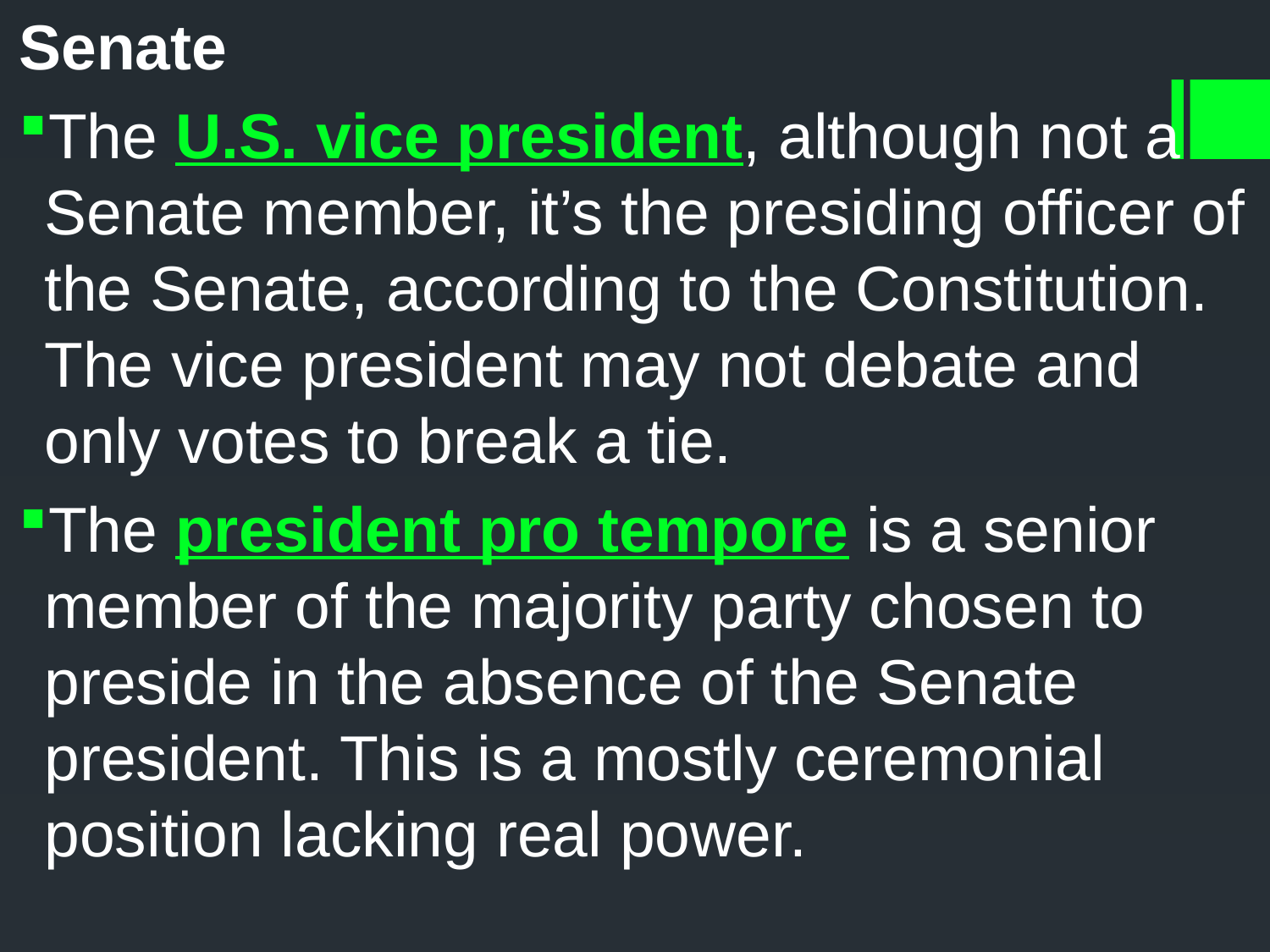

Senate
The U.S. vice president, although not a Senate member, it’s the presiding officer of the Senate, according to the Constitution. The vice president may not debate and only votes to break a tie.
The president pro tempore is a senior member of the majority party chosen to preside in the absence of the Senate president. This is a mostly ceremonial position lacking real power.